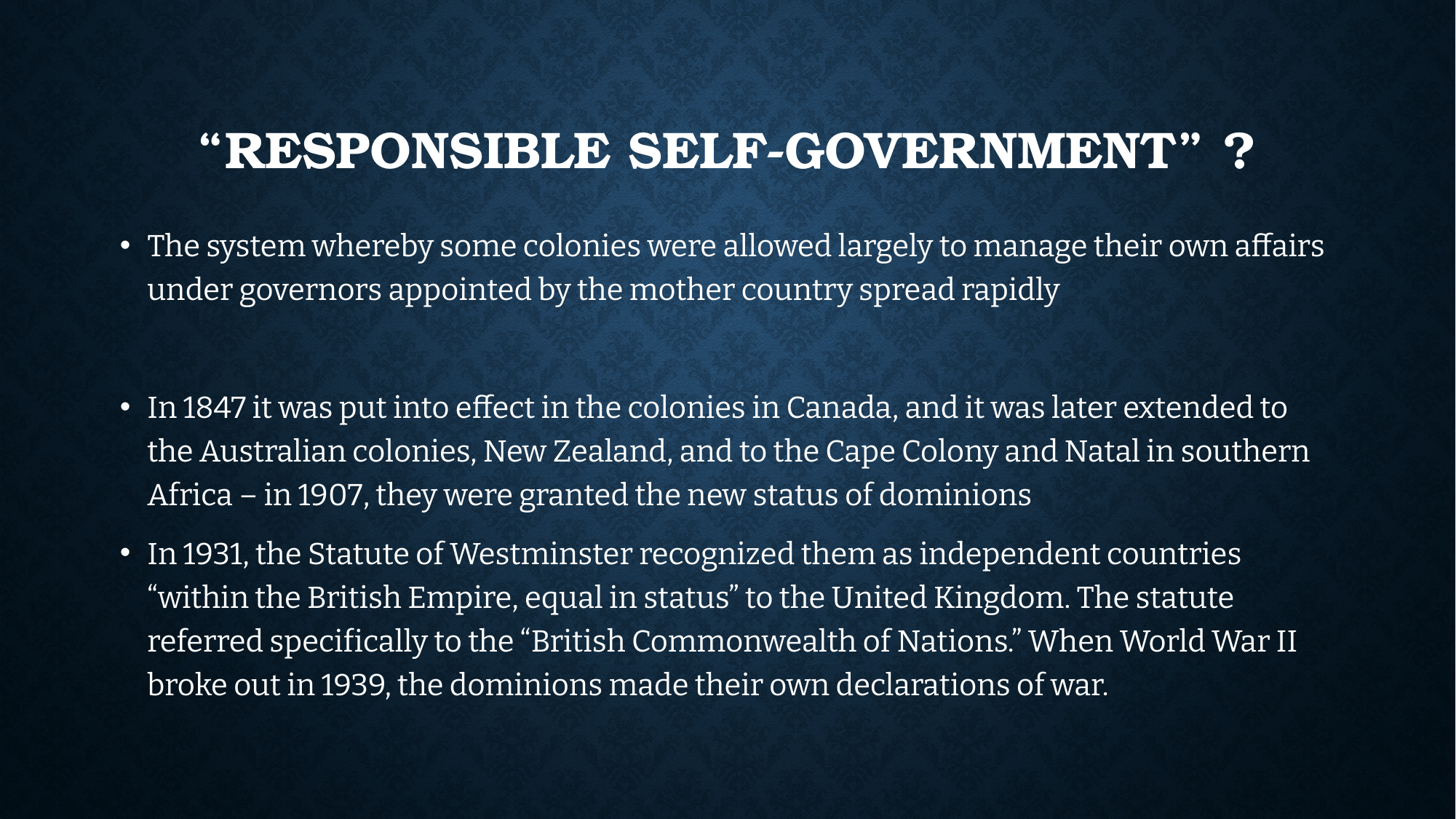

# “responsible self-government” ?
The system whereby some colonies were allowed largely to manage their own affairs under governors appointed by the mother country spread rapidly

In 1847 it was put into effect in the colonies in Canada, and it was later extended to the Australian colonies, New Zealand, and to the Cape Colony and Natal in southern Africa – in 1907, they were granted the new status of dominions
In 1931, the Statute of Westminster recognized them as independent countries “within the British Empire, equal in status” to the United Kingdom. The statute referred specifically to the “British Commonwealth of Nations.” When World War II broke out in 1939, the dominions made their own declarations of war.